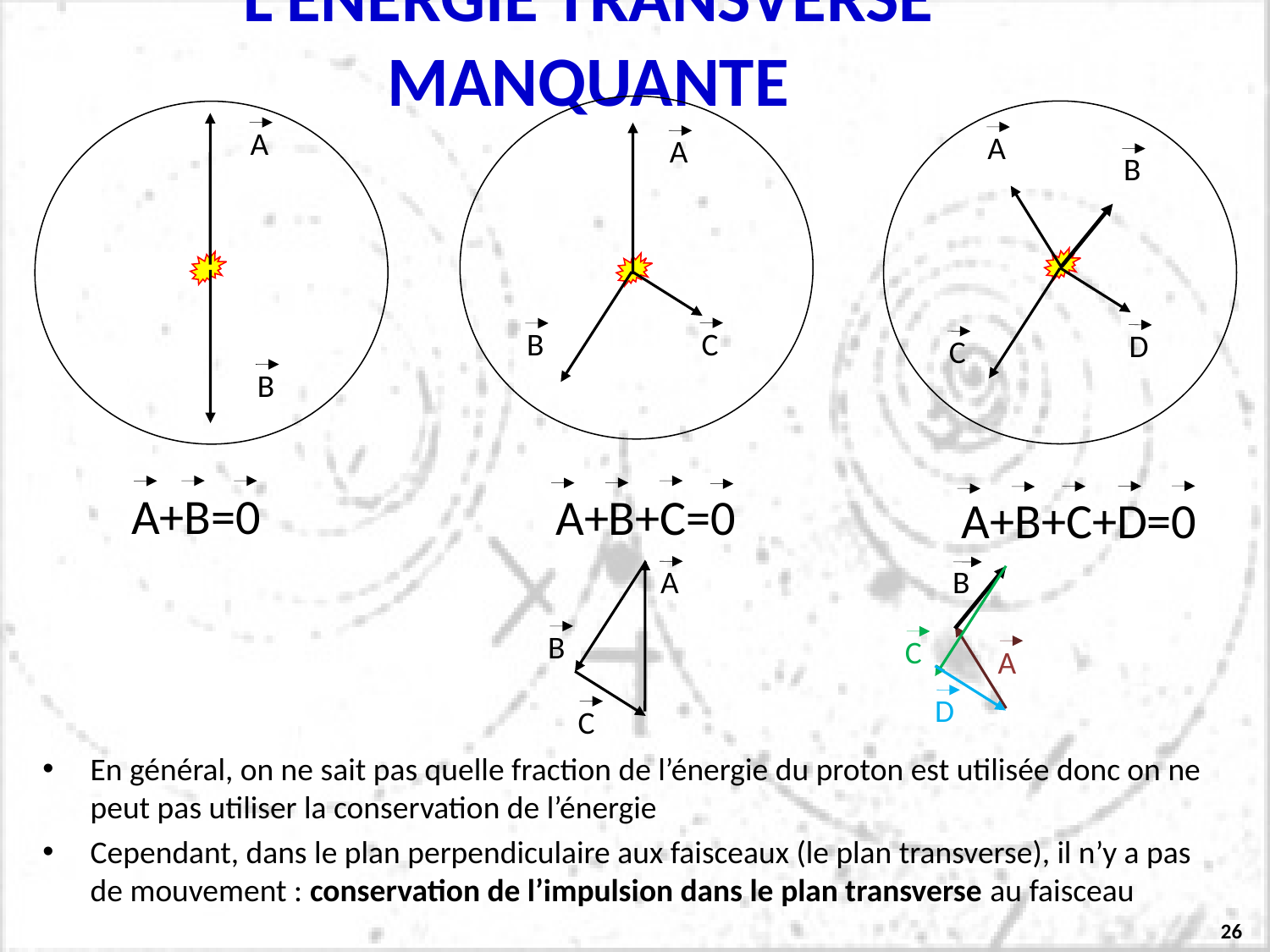

# L’énergie transverse manquante

A
A

A

B

C
B
D

C

B

A+B=0
A+B+C=0

A+B+C+D=0

A

B

B

C

A

D

C

En général, on ne sait pas quelle fraction de l’énergie du proton est utilisée donc on ne peut pas utiliser la conservation de l’énergie
Cependant, dans le plan perpendiculaire aux faisceaux (le plan transverse), il n’y a pas de mouvement : conservation de l’impulsion dans le plan transverse au faisceau
26